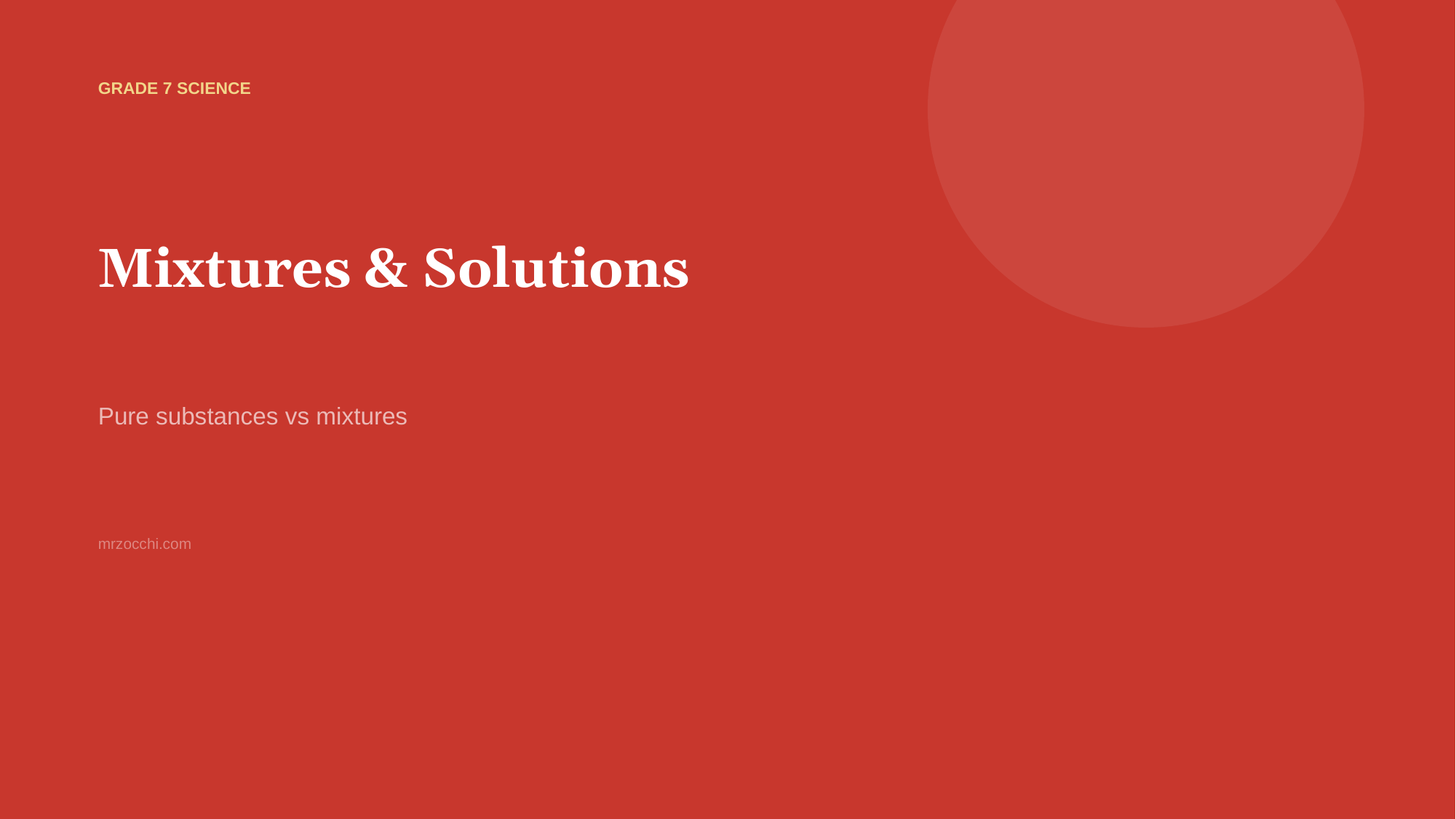

GRADE 7 SCIENCE
Mixtures & Solutions
Pure substances vs mixtures
mrzocchi.com